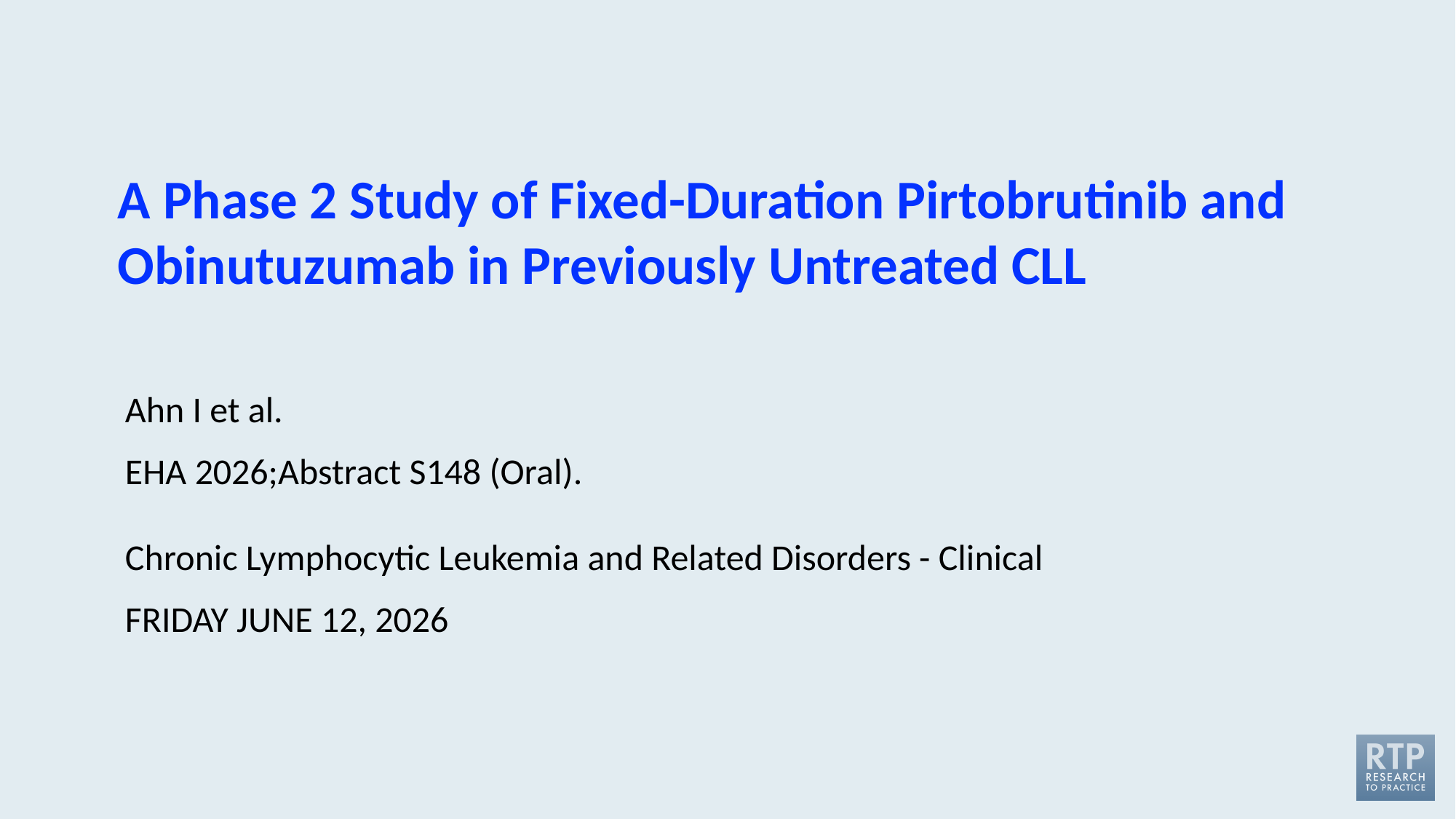

A Phase 2 Study of Fixed-Duration Pirtobrutinib and Obinutuzumab in Previously Untreated CLL
Ahn I et al.
EHA 2026;Abstract S148 (Oral).
Chronic Lymphocytic Leukemia and Related Disorders - Clinical
FRIDAY JUNE 12, 2026